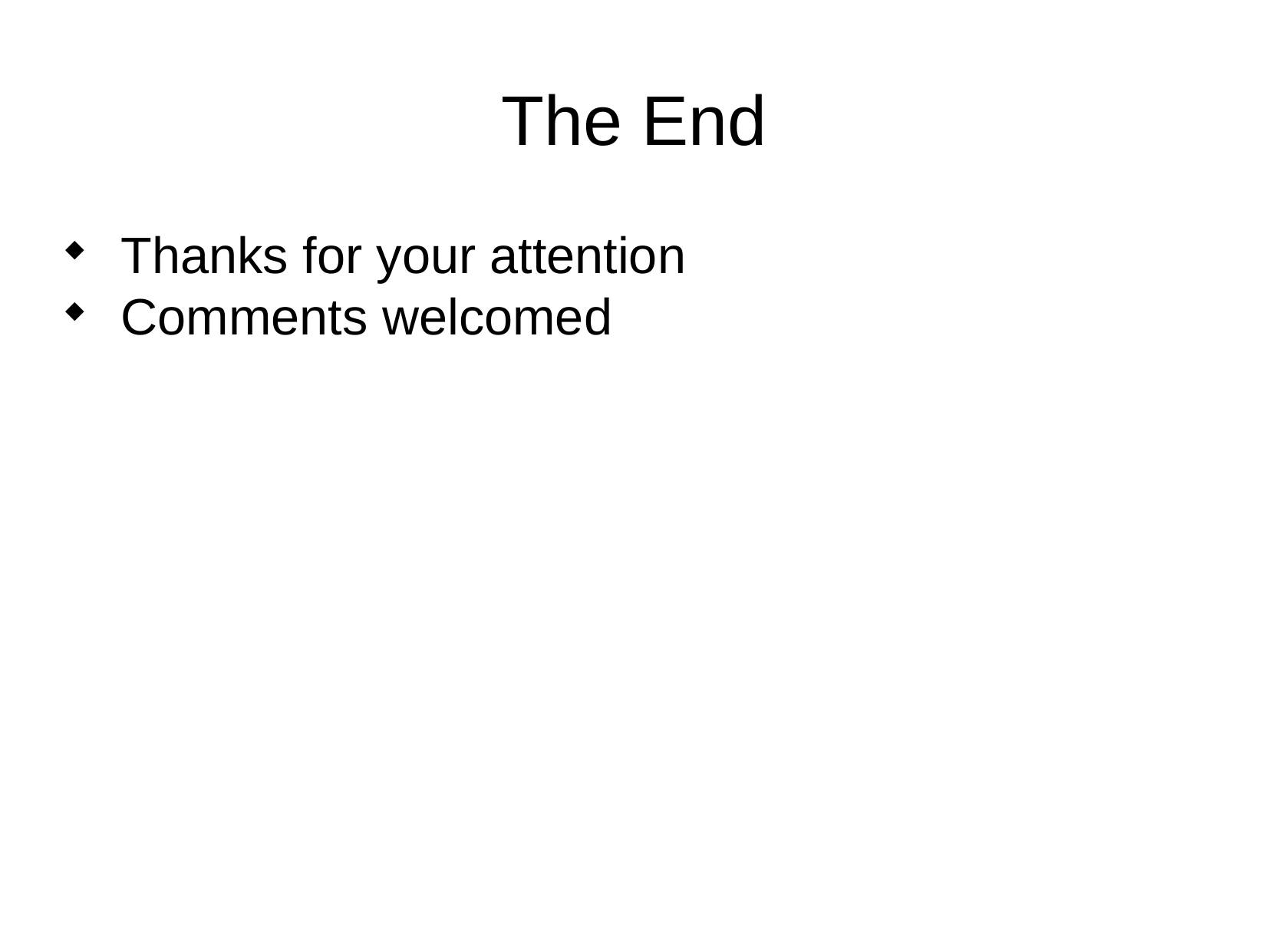

The End
Thanks for your attention
Comments welcomed